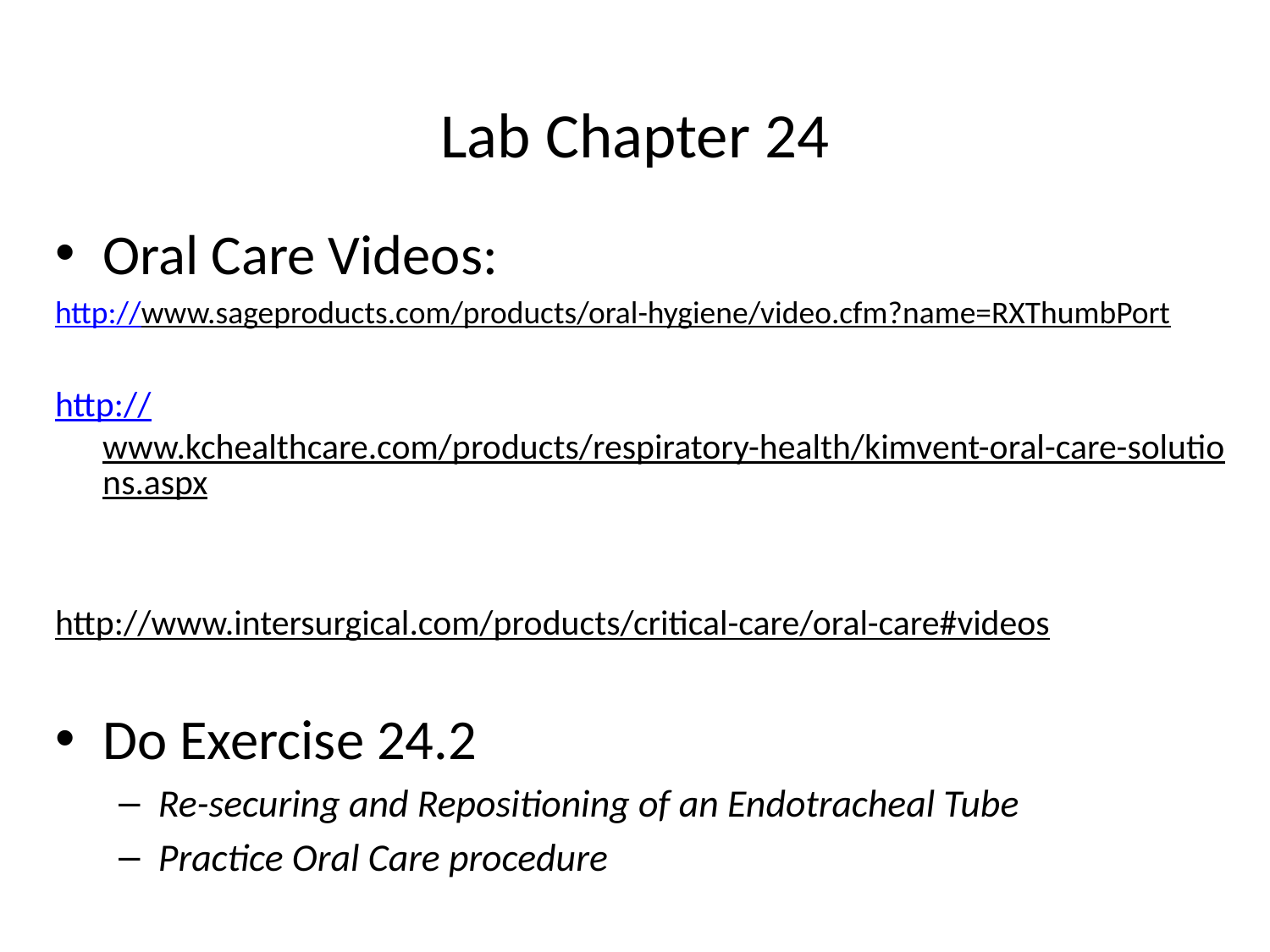

# Lab Chapter 24
Oral Care Videos:
http://www.sageproducts.com/products/oral-hygiene/video.cfm?name=RXThumbPort

http://www.kchealthcare.com/products/respiratory-health/kimvent-oral-care-solutions.aspx

http://www.intersurgical.com/products/critical-care/oral-care#videos

Do Exercise 24.2
Re-securing and Repositioning of an Endotracheal Tube
Practice Oral Care procedure